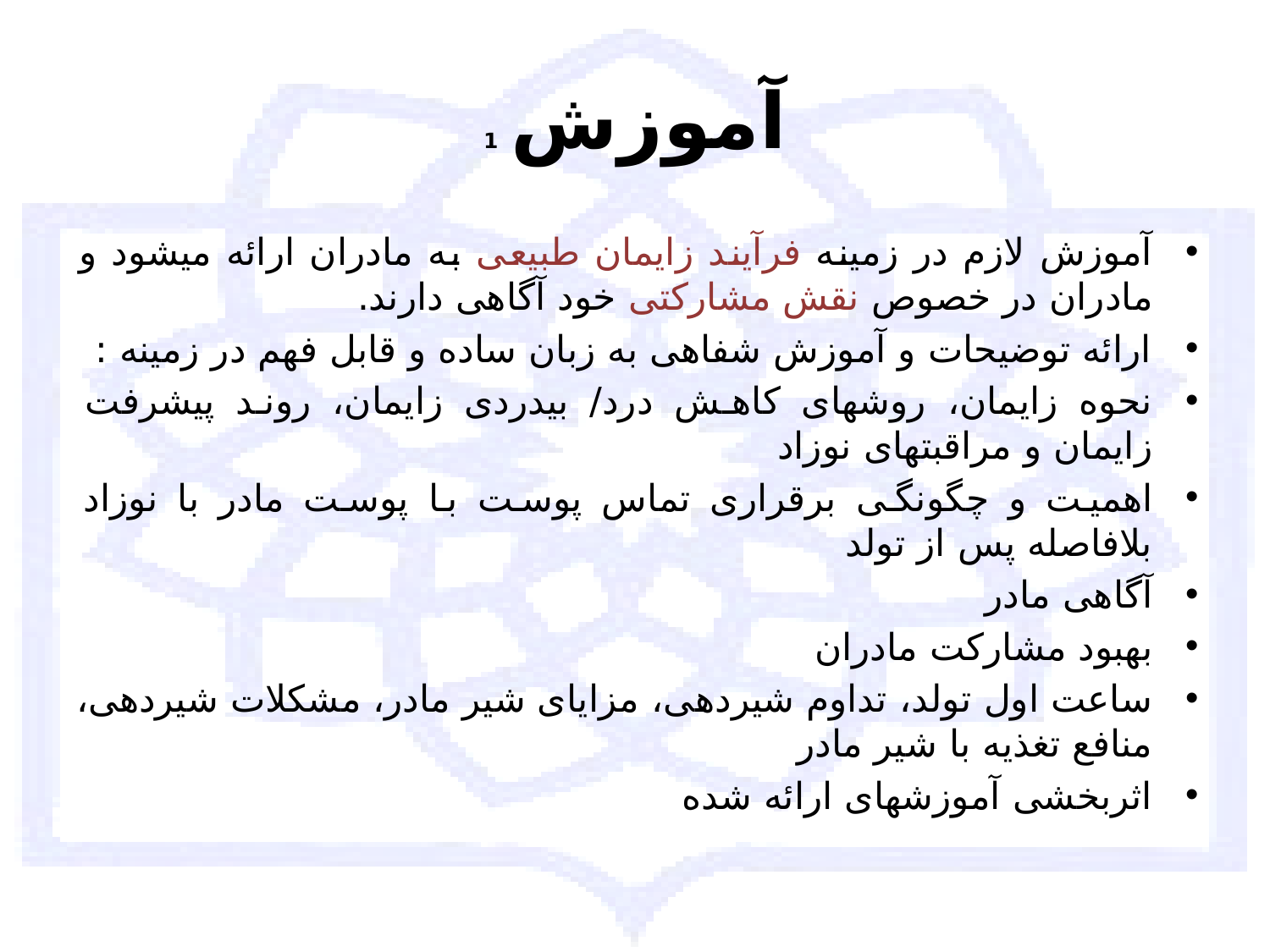

# آموزش  1
آموزش لازم در زمینه فرآیند زایمان طبیعی به مادران ارائه میشود و مادران در خصوص نقش مشارکتی خود آگاهی دارند.
ارائه توضیحات و آموزش شفاهی به زبان ساده و قابل فهم در زمینه :
نحوه زایمان، روشهای کاهش درد/ بیدردی زایمان، روند پیشرفت زایمان و مراقبتهای نوزاد
اهمیت و چگونگی برقراری تماس پوست با پوست مادر با نوزاد بلافاصله پس از تولد
آگاهی مادر
بهبود مشارکت مادران
ساعت اول تولد، تداوم شیردهی، مزایای شیر مادر، مشکلات شیردهی، منافع تغذیه با شیر مادر
اثربخشی آموزشهای ارائه شده